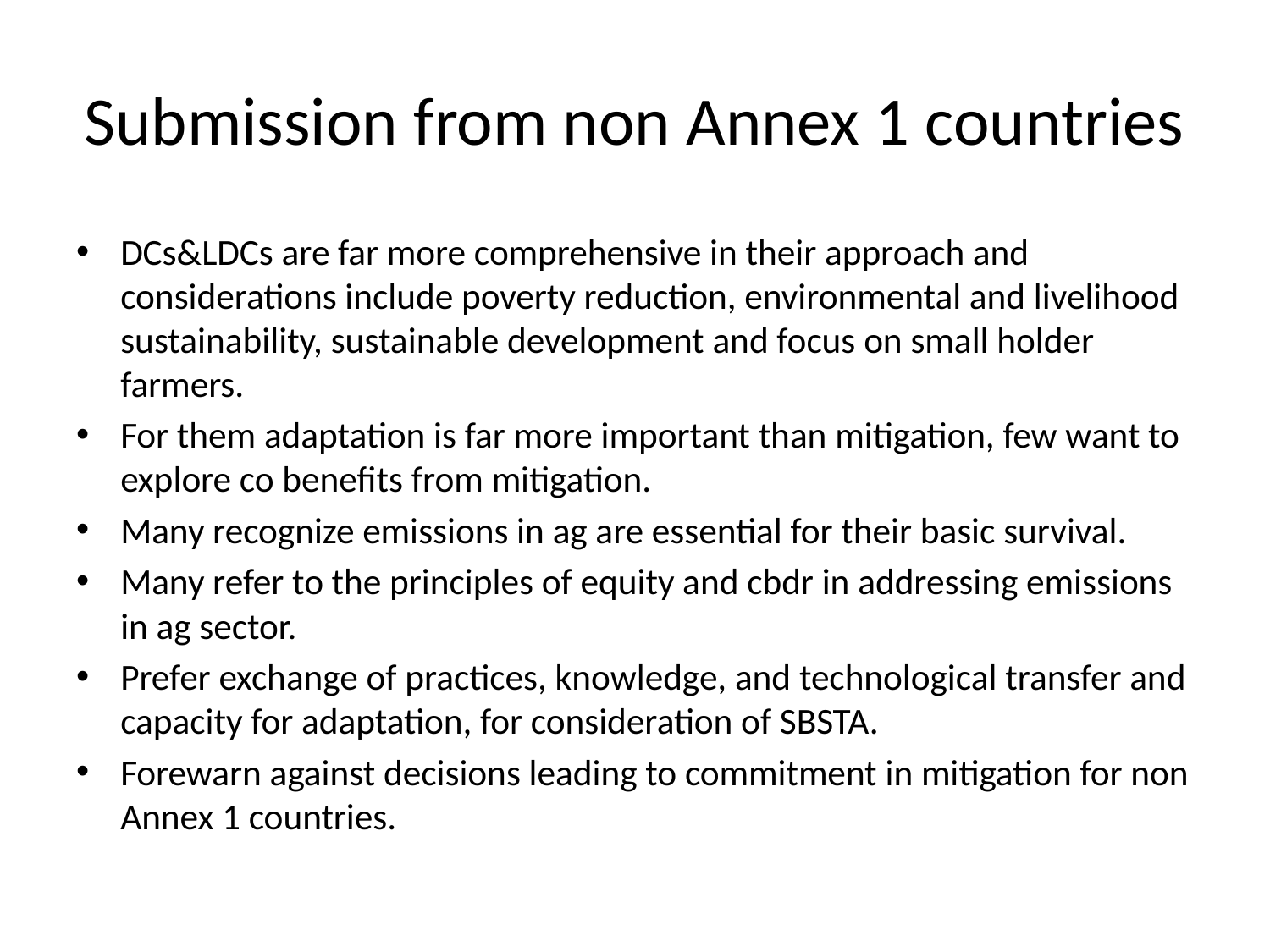

# Submission from non Annex 1 countries
DCs&LDCs are far more comprehensive in their approach and considerations include poverty reduction, environmental and livelihood sustainability, sustainable development and focus on small holder farmers.
For them adaptation is far more important than mitigation, few want to explore co benefits from mitigation.
Many recognize emissions in ag are essential for their basic survival.
Many refer to the principles of equity and cbdr in addressing emissions in ag sector.
Prefer exchange of practices, knowledge, and technological transfer and capacity for adaptation, for consideration of SBSTA.
Forewarn against decisions leading to commitment in mitigation for non Annex 1 countries.